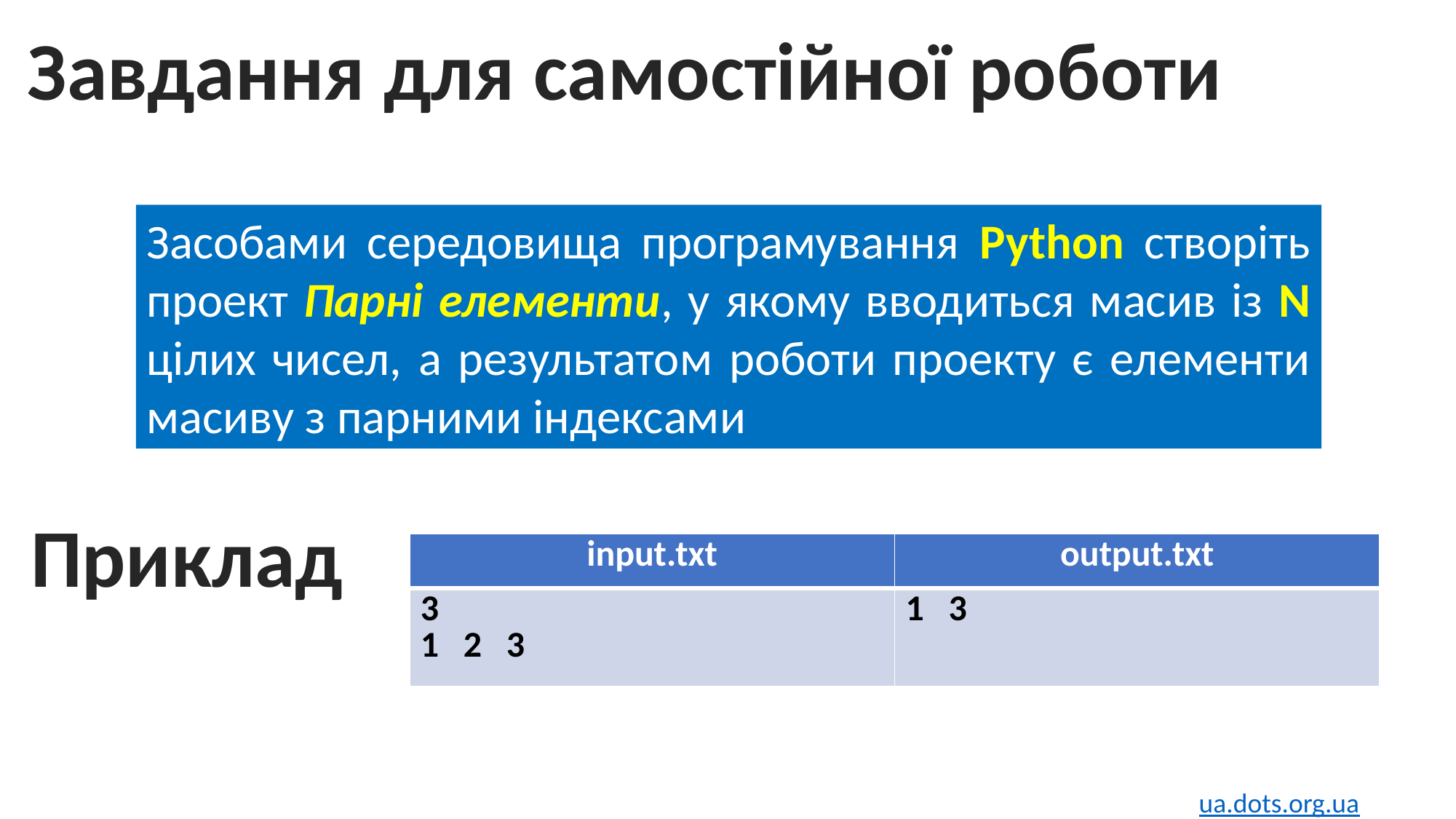

Завдання для самостійної роботи
Засобами середовища програмування Python створіть проект Парні елементи, у якому вводиться масив із N цілих чисел, а результатом роботи проекту є елементи масиву з парними індексами
Приклад
| input.txt | output.txt |
| --- | --- |
| 3 1 2 3 | 1 3 |
ua.dots.org.ua